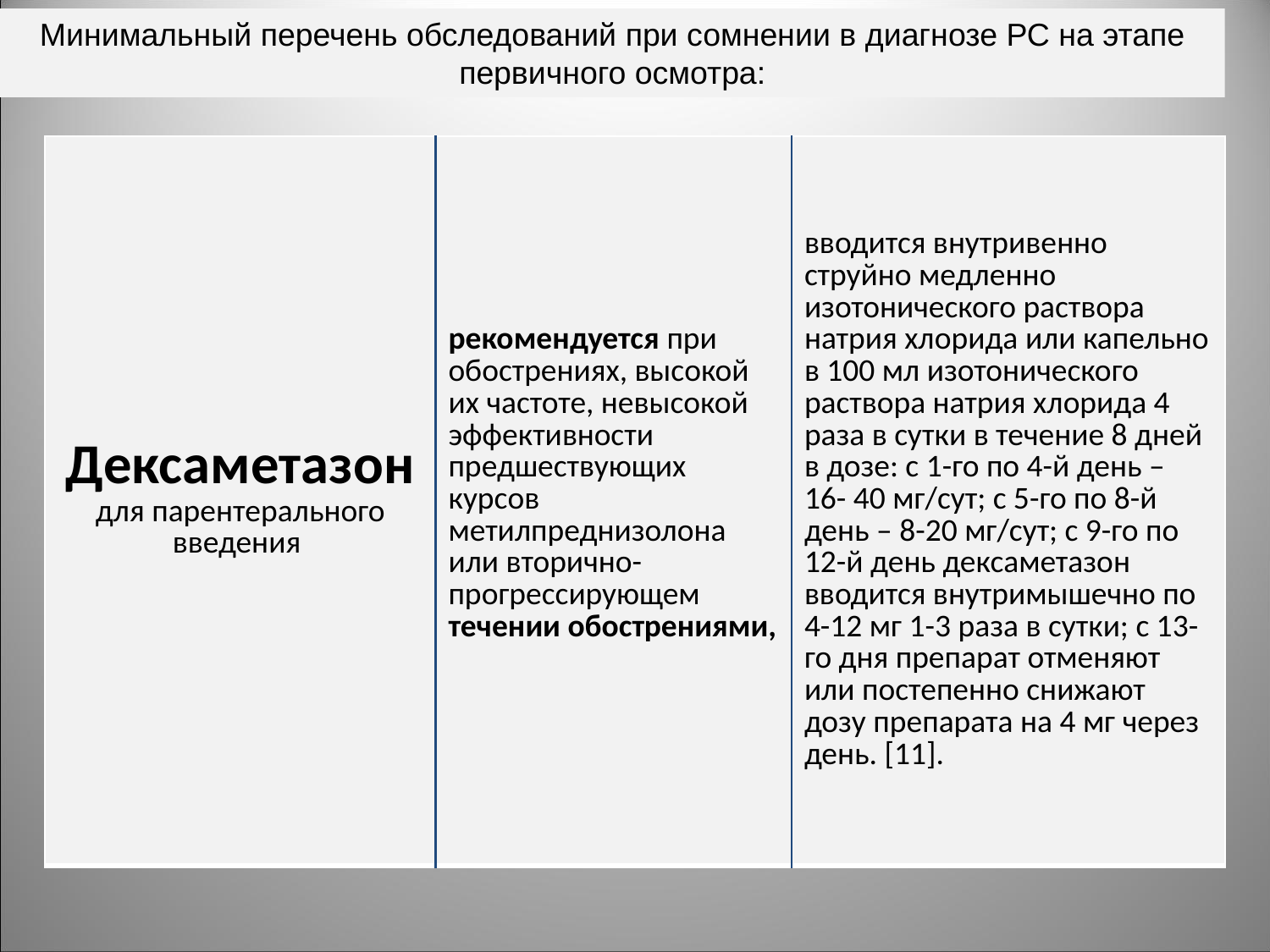

Минимальный перечень обследований при сомнении в диагнозе РС на этапе первичного осмотра:
| Дексаметазон для парентерального введения | рекомендуется при обострениях, высокой их частоте, невысокой эффективности предшествующих курсов метилпреднизолона или вторично-прогрессирующем течении обострениями, | вводится внутривенно струйно медленно изотонического раствора натрия хлорида или капельно в 100 мл изотонического раствора натрия хлорида 4 раза в сутки в течение 8 дней в дозе: с 1-го по 4-й день – 16- 40 мг/сут; с 5-го по 8-й день – 8-20 мг/сут; с 9-го по 12-й день дексаметазон вводится внутримышечно по 4-12 мг 1-3 раза в сутки; с 13-го дня препарат отменяют или постепенно снижают дозу препарата на 4 мг через день. [11]. |
| --- | --- | --- |